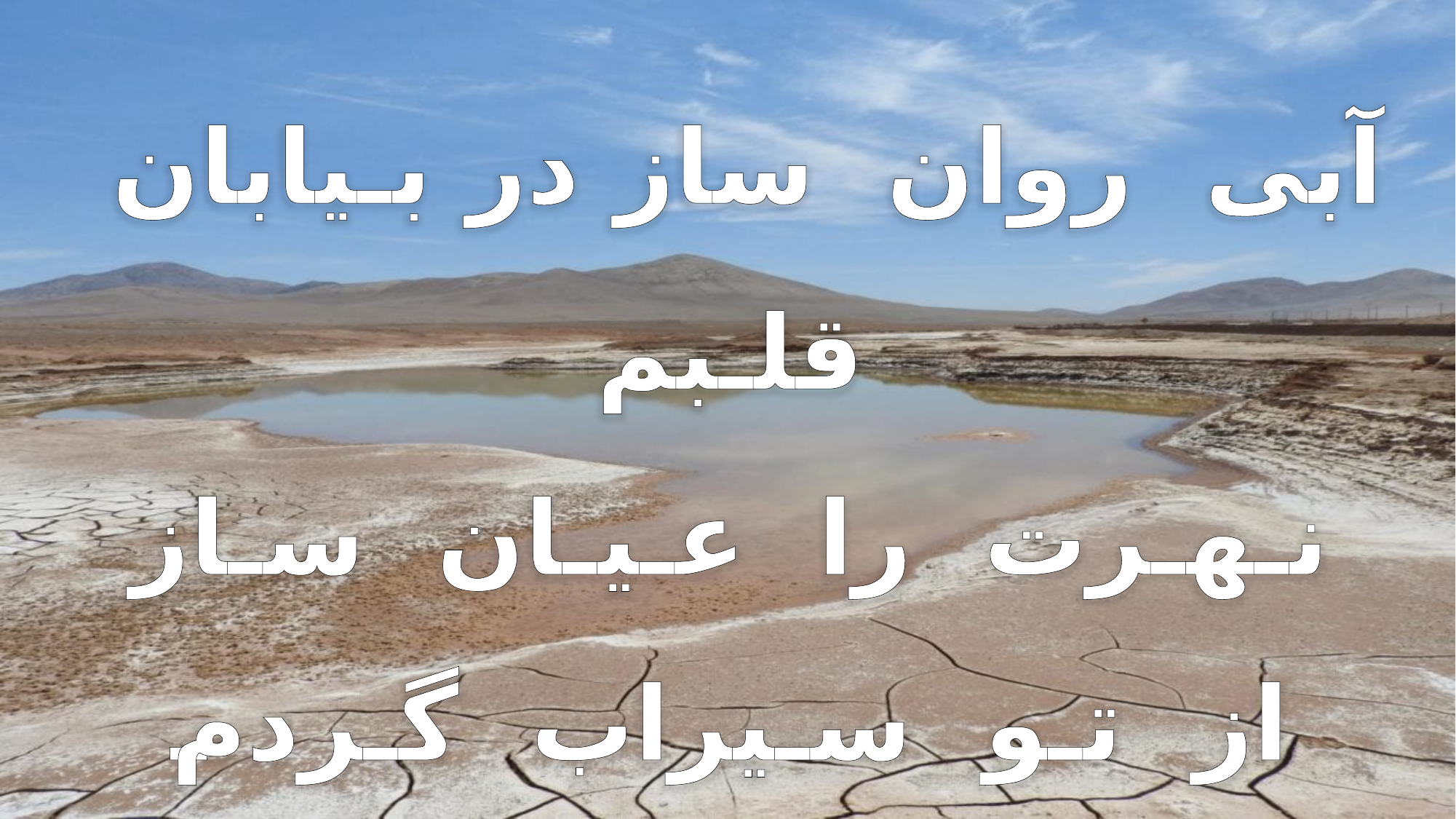

آبی  روان  ساز در بـیابان  قلـبم
نـهـرت  را  عـیـان  سـاز
از  تـو  سـیراب  گـردم